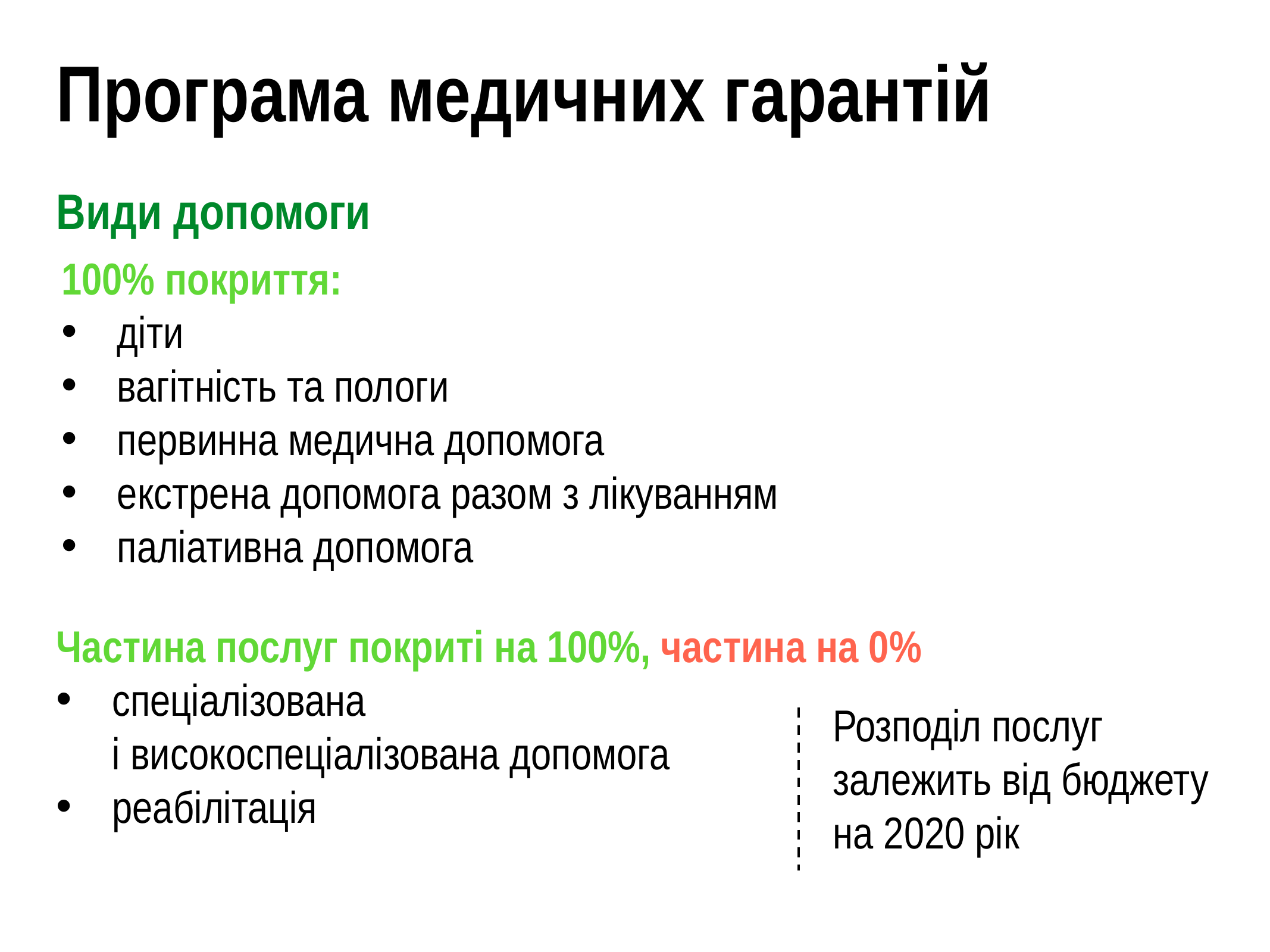

Програма медичних гарантій
Види допомоги
100% покриття:
діти
вагітність та пологи
первинна медична допомога
екстрена допомога разом з лікуванням
паліативна допомога
Частина послуг покриті на 100%, частина на 0%
спеціалізована
і високоспеціалізована допомога
реабілітація
Розподіл послуг
залежить від бюджету на 2020 рік